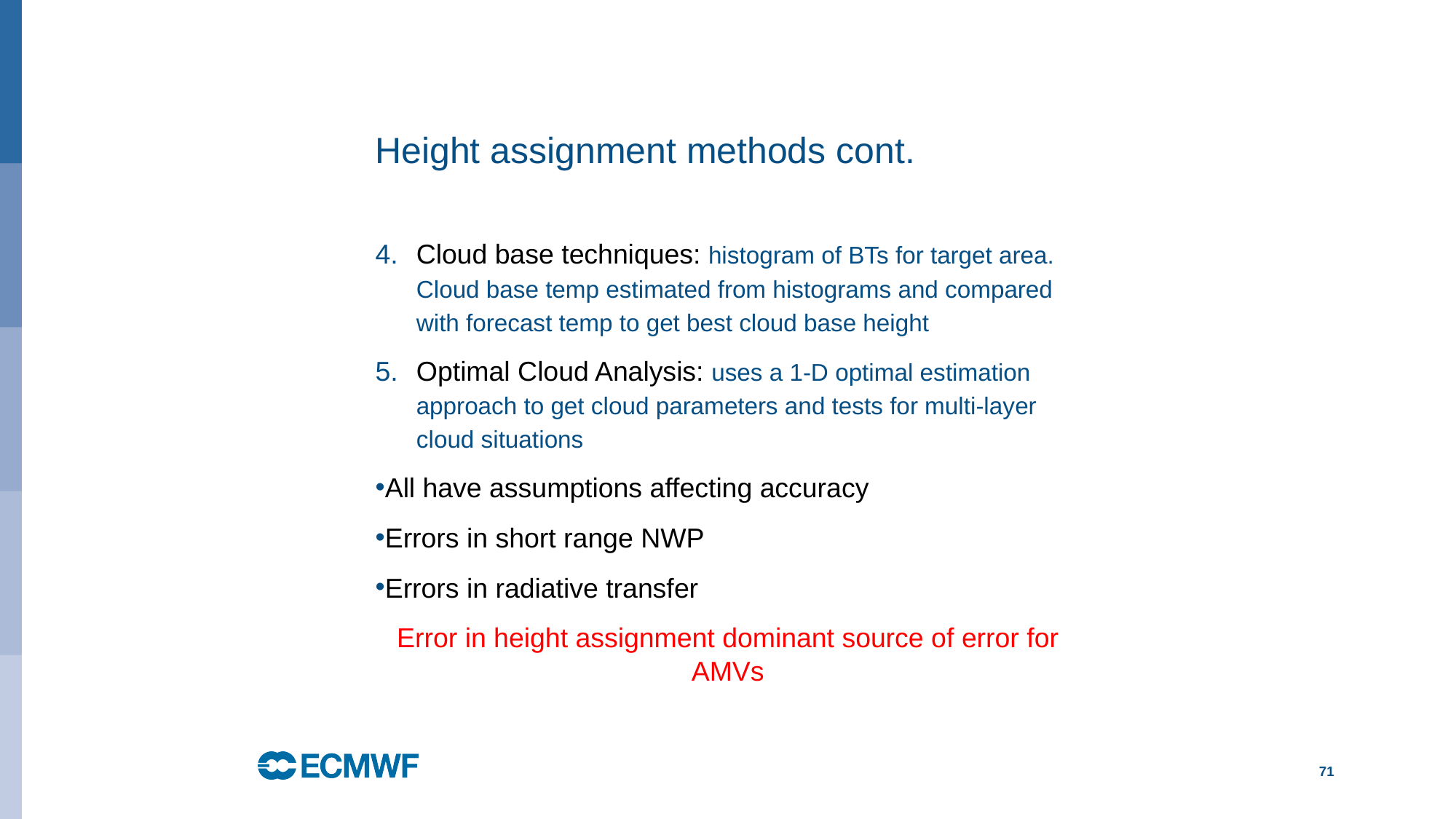

# Height assignment methods cont.
Cloud base techniques: histogram of BTs for target area. Cloud base temp estimated from histograms and compared with forecast temp to get best cloud base height
Optimal Cloud Analysis: uses a 1-D optimal estimation approach to get cloud parameters and tests for multi-layer cloud situations
All have assumptions affecting accuracy
Errors in short range NWP
Errors in radiative transfer
Error in height assignment dominant source of error for AMVs

71